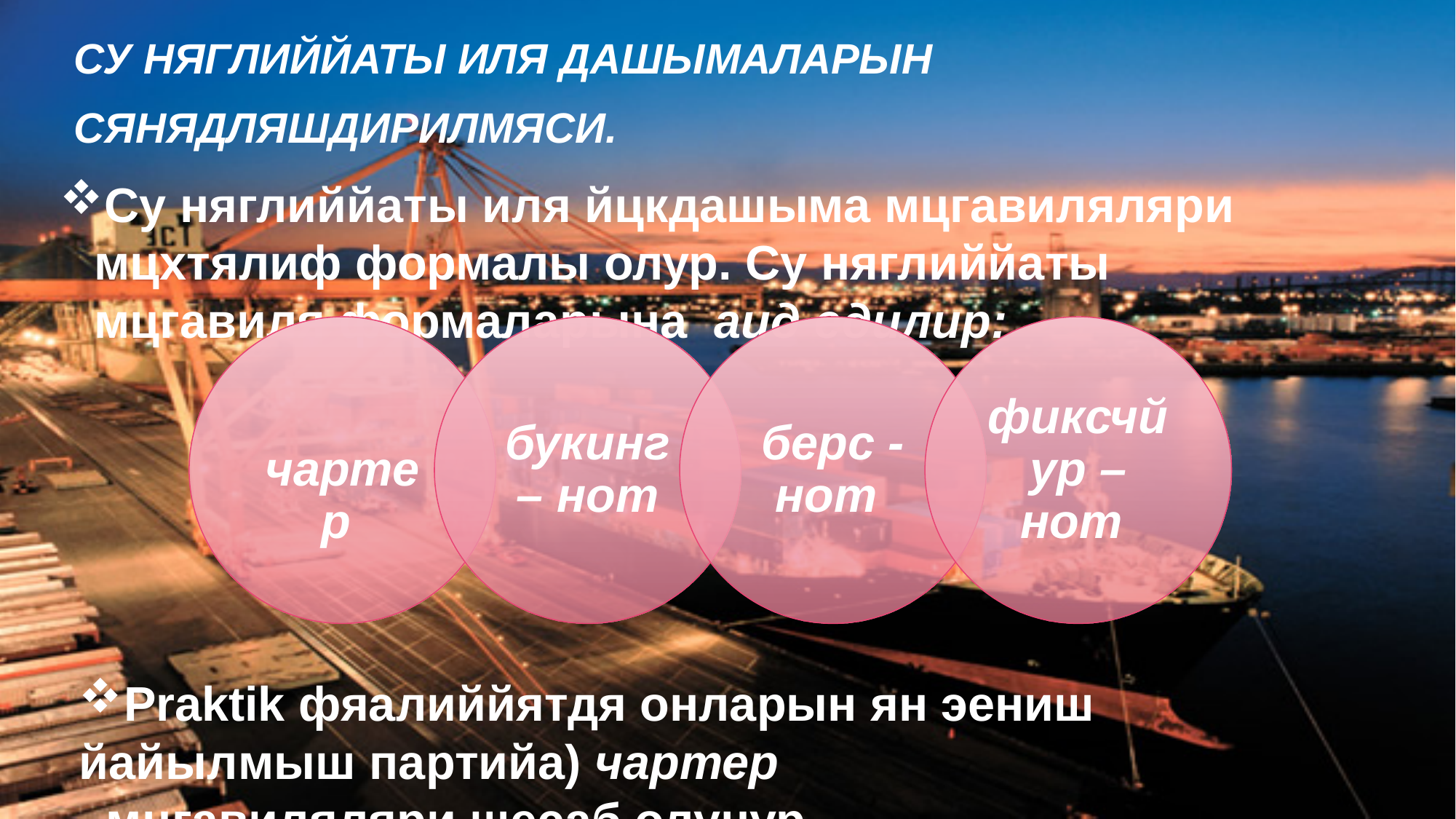

Су няглиййаты иля дашымаларын сянядляшдирилмяси.
Су няглиййаты иля йцкдашыма мцгавиляляри мцхтялиф формалы олур. Су няглиййаты мцгавиля формаларына  аид едилир:
 чартер
букинг – нот
берс -нот
фиксчйур – нот
Praktik фяалиййятдя онларын ян эениш йайылмыш партийа) чартер
  мцгавиляляри щесаб олунур.